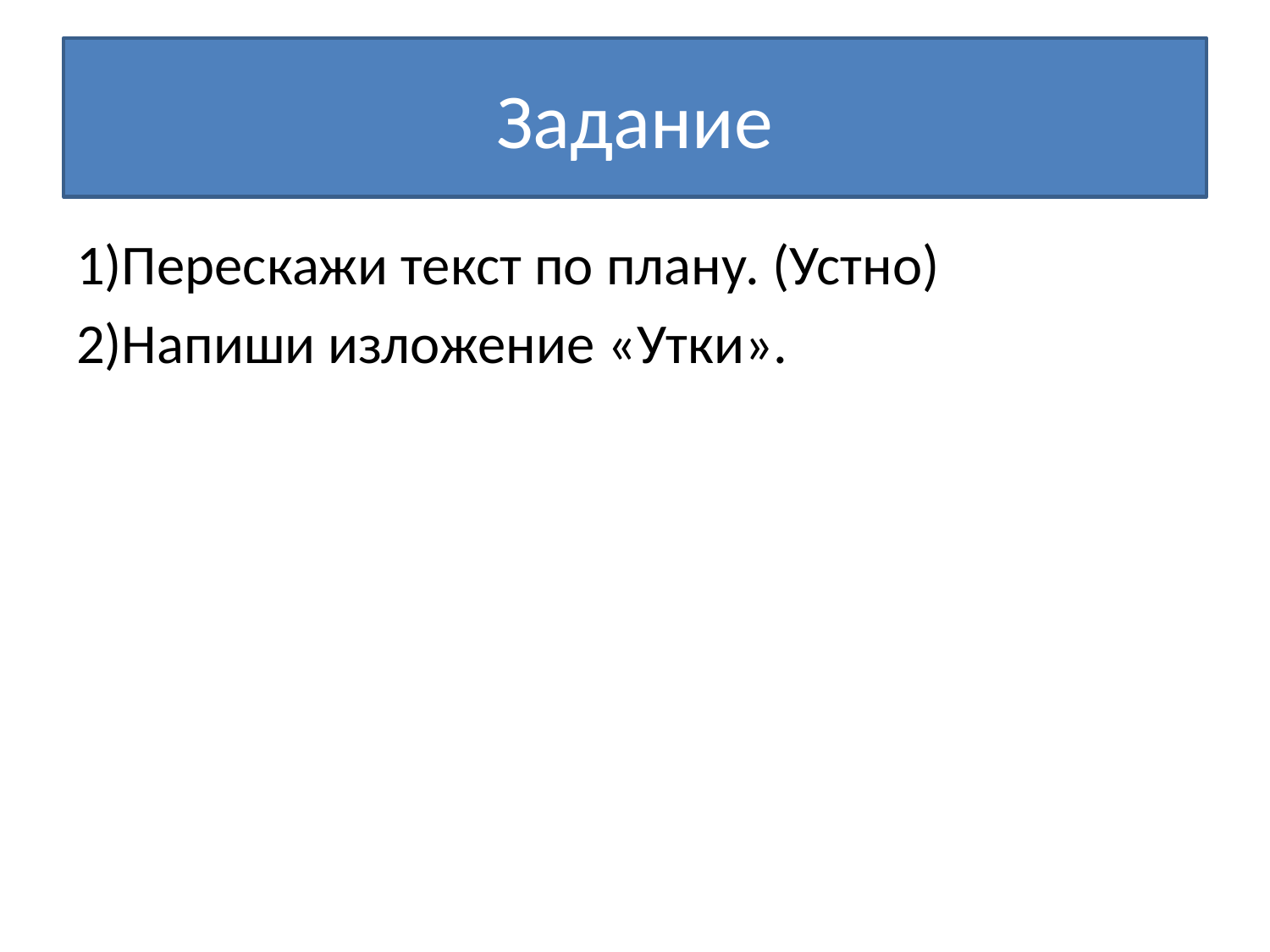

# Задание
1)Перескажи текст по плану. (Устно)
2)Напиши изложение «Утки».